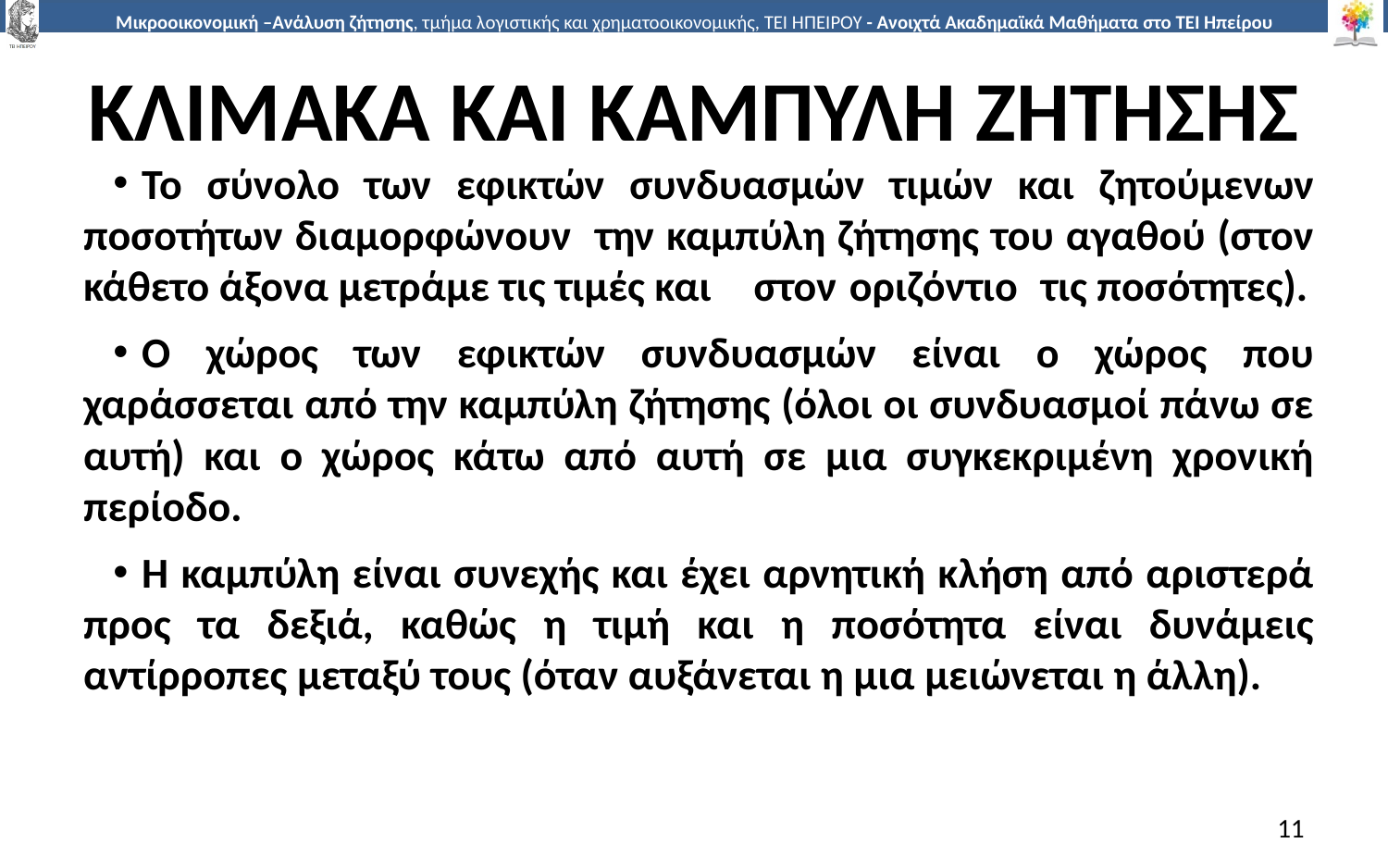

# ΚΛΙΜΑΚΑ ΚΑΙ ΚΑΜΠΥΛΗ ΖΗΤΗΣΗΣ
Το σύνολο των εφικτών συνδυασµών τιµών και ζητούµενων ποσοτήτων διαµορφώνουν  την καµπύλη ζήτησης του αγαθού (στον κάθετο άξονα µετράµε τις τιµές και	στον	οριζόντιο	τις ποσότητες).
Ο χώρος των εφικτών συνδυασµών είναι ο χώρος που χαράσσεται από την καµπύλη ζήτησης (όλοι οι συνδυασµοί πάνω σε αυτή) και ο χώρος κάτω από αυτή σε µια συγκεκριµένη χρονική περίοδο.
Η καµπύλη είναι συνεχής και έχει αρνητική κλήση από αριστερά προς τα δεξιά, καθώς η τιµή και η ποσότητα είναι δυνάµεις αντίρροπες µεταξύ τους (όταν αυξάνεται η µια µειώνεται η άλλη).

11